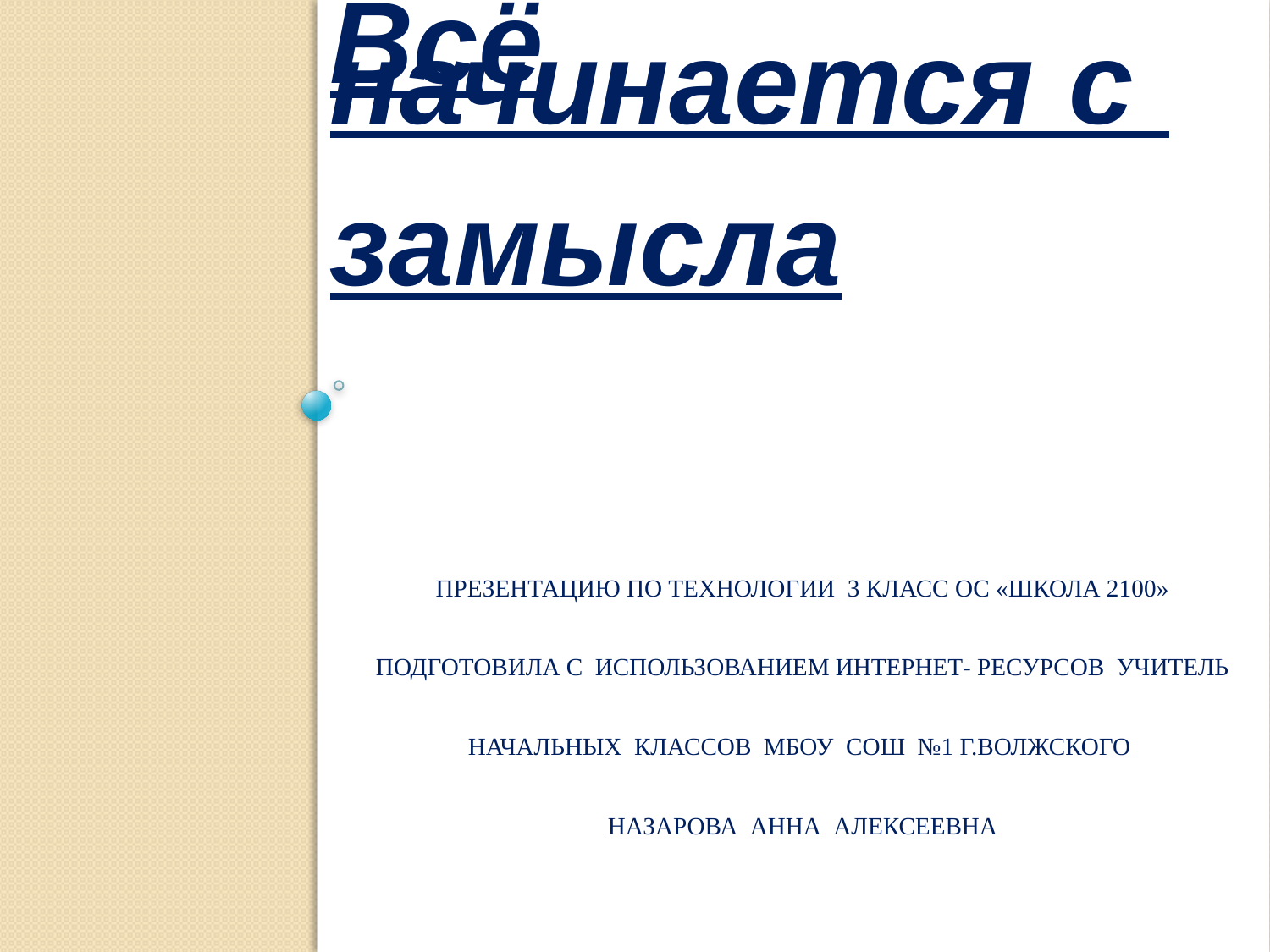

Всё начинается с

замысла

# Презентацию по технологии  3 класс ос «школа 2100» подготовила с  использованием интернет- ресурсов  учитель начальных  классов  мбоу  сош  №1 г.волжского назарова  анна  алексеевна